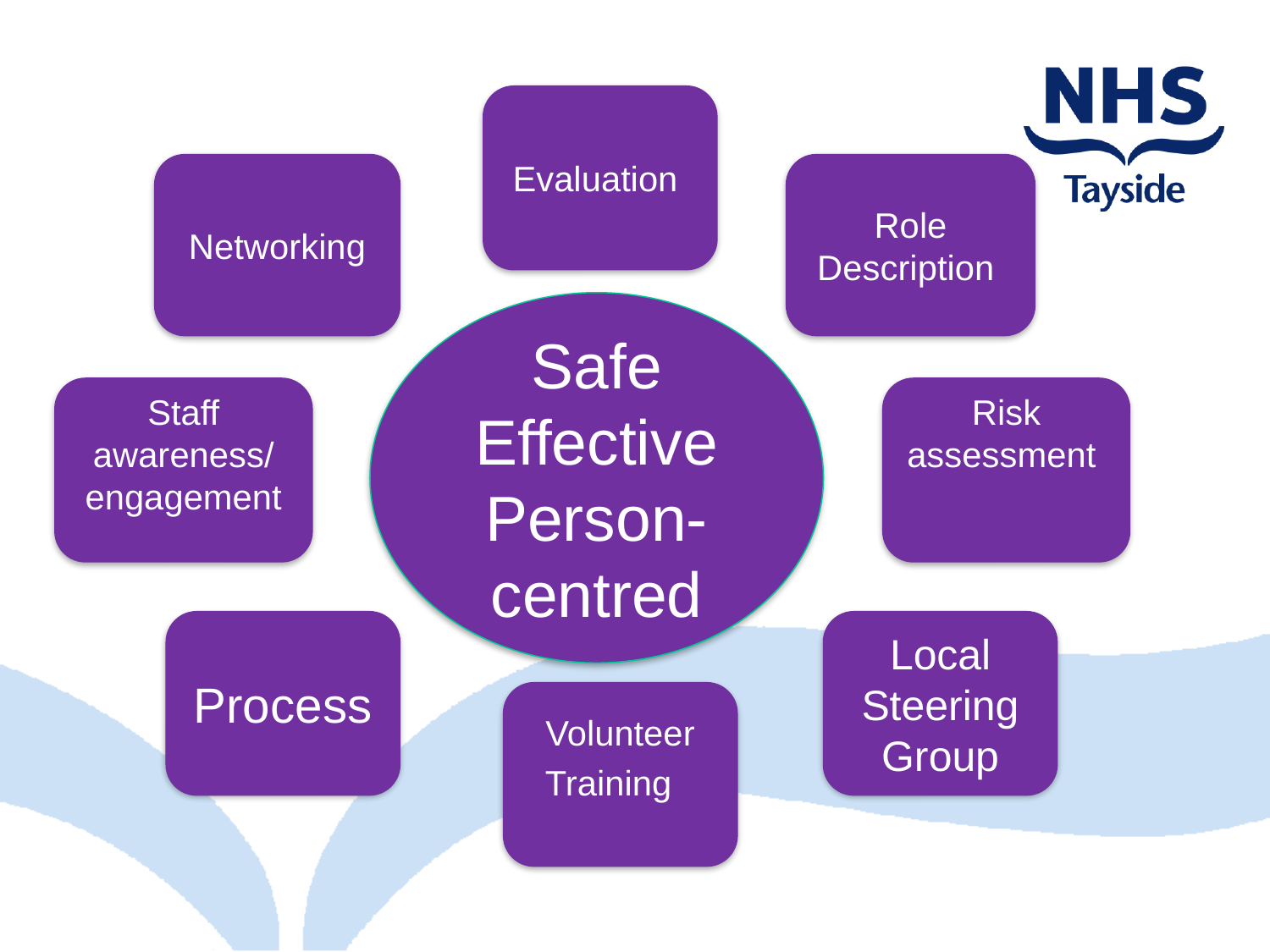

Evaluation
Networking
Role Description
Safe
Effective
Person-centred

Staff awareness/
engagement

Risk assessment

Process
Local Steering Group

Volunteer Training